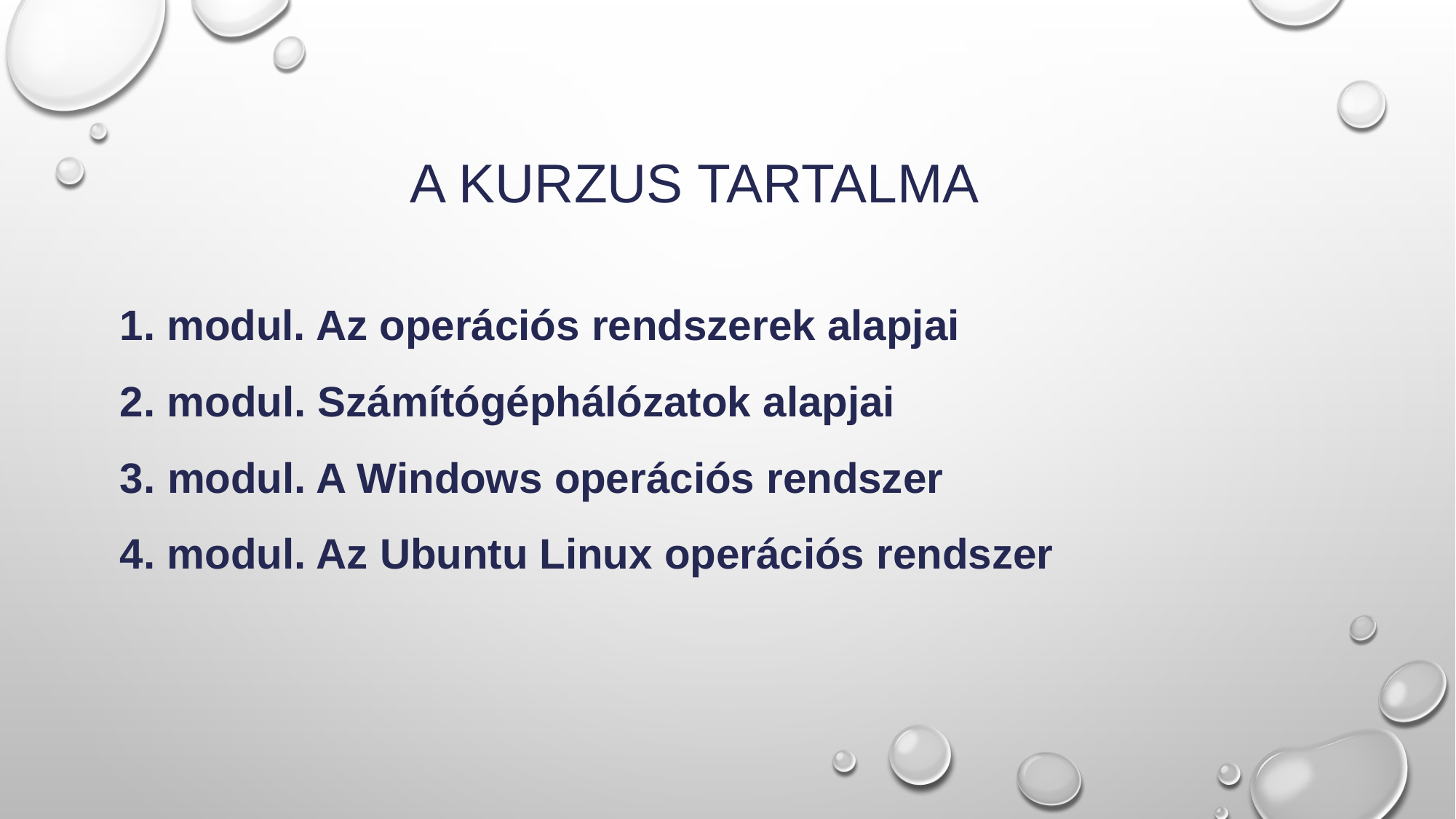

# A kurzus tartalma
1. modul. Az operációs rendszerek alapjai
2. modul. Számítógéphálózatok alapjai
3. modul. A Windows operációs rendszer
4. modul. Az Ubuntu Linux operációs rendszer